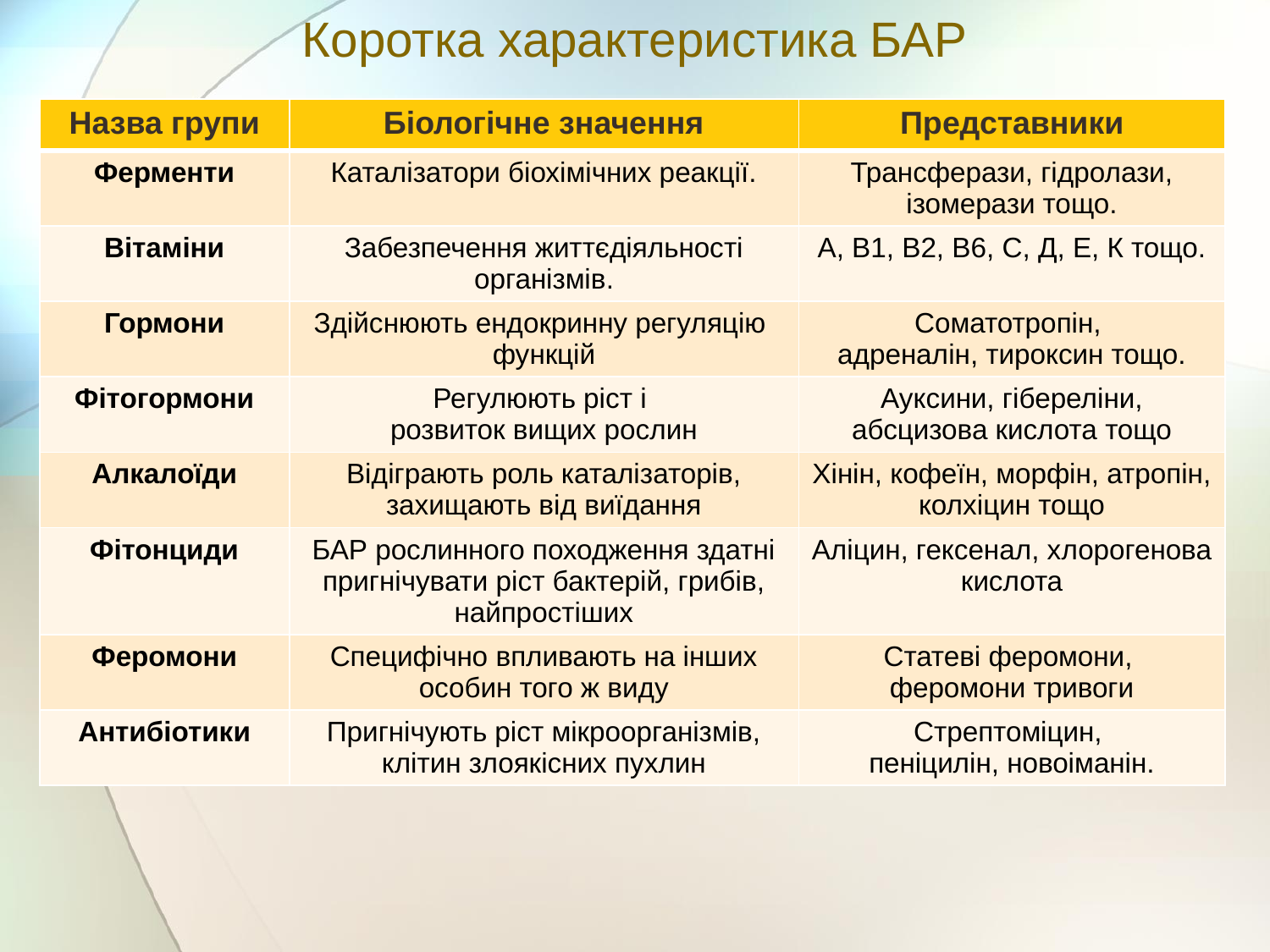

# Коротка характеристика БАР
| Назва групи | Біологічне значення | Представники |
| --- | --- | --- |
| Ферменти | Каталізатори біохімічних реакції. | Трансферази, гідролази, ізомерази тощо. |
| Вітаміни | Забезпечення життєдіяльності організмів. | А, В1, В2, В6, С, Д, Е, К тощо. |
| Гормони | Здійснюють ендокринну регуляцію функцій | Соматотропін, адреналін, тироксин тощо. |
| Фітогормони | Регулюють ріст і розвиток вищих рослин | Ауксини, гібереліни, абсцизова кислота тощо |
| Алкалоїди | Відіграють роль каталізаторів, захищають від виїдання | Хінін, кофеїн, морфін, атропін, колхіцин тощо |
| Фітонциди | БАР рослинного походження здатні пригнічувати ріст бактерій, грибів, найпростіших | Аліцин, гексенал, хлорогенова кислота |
| Феромони | Специфічно впливають на інших особин того ж виду | Статеві феромони, феромони тривоги |
| Антибіотики | Пригнічують ріст мікроорганізмів, клітин злоякісних пухлин | Стрептоміцин, пеніцилін, новоіманін. |